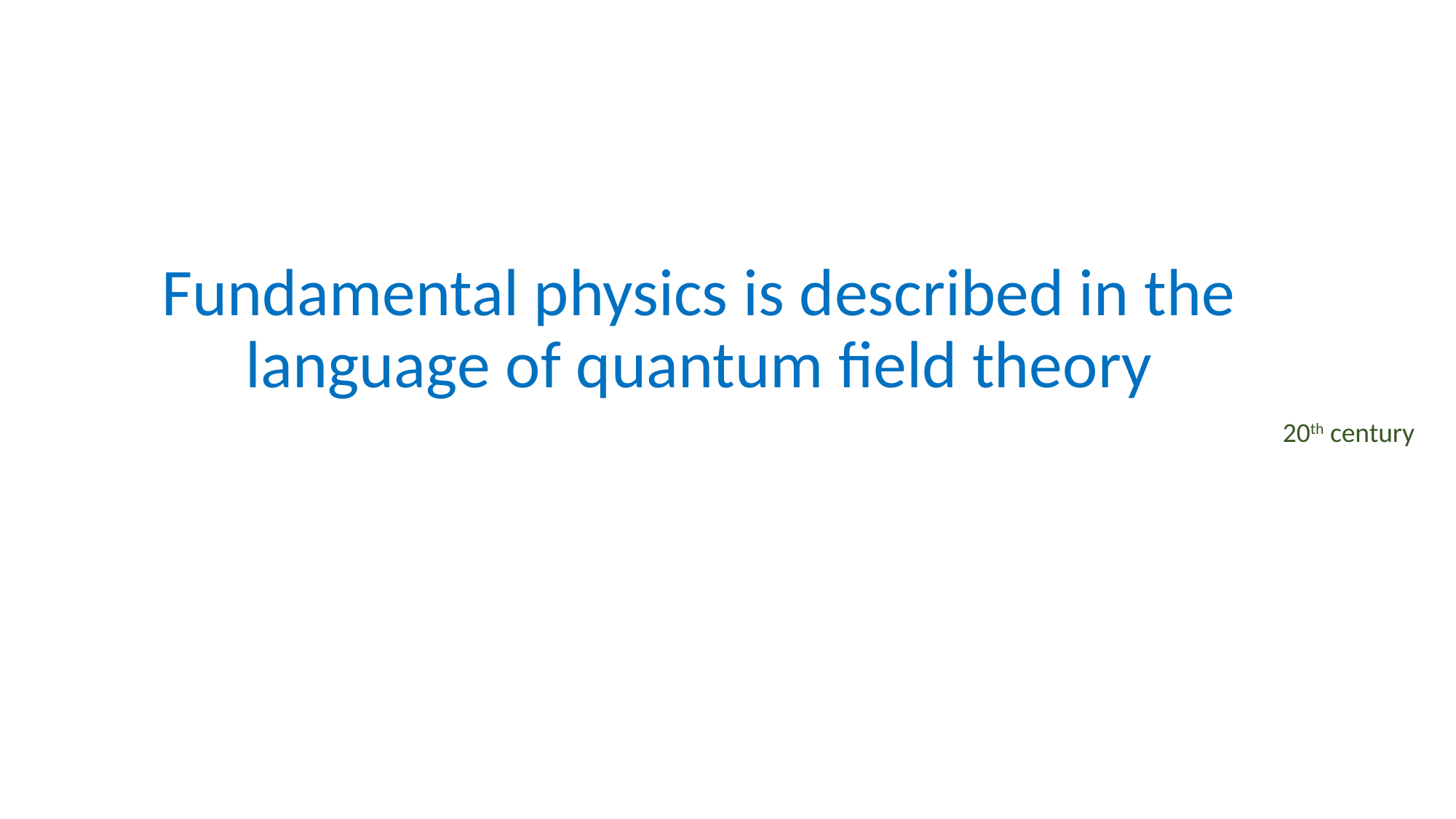

# Fundamental physics is described in the language of quantum field theory
20th century